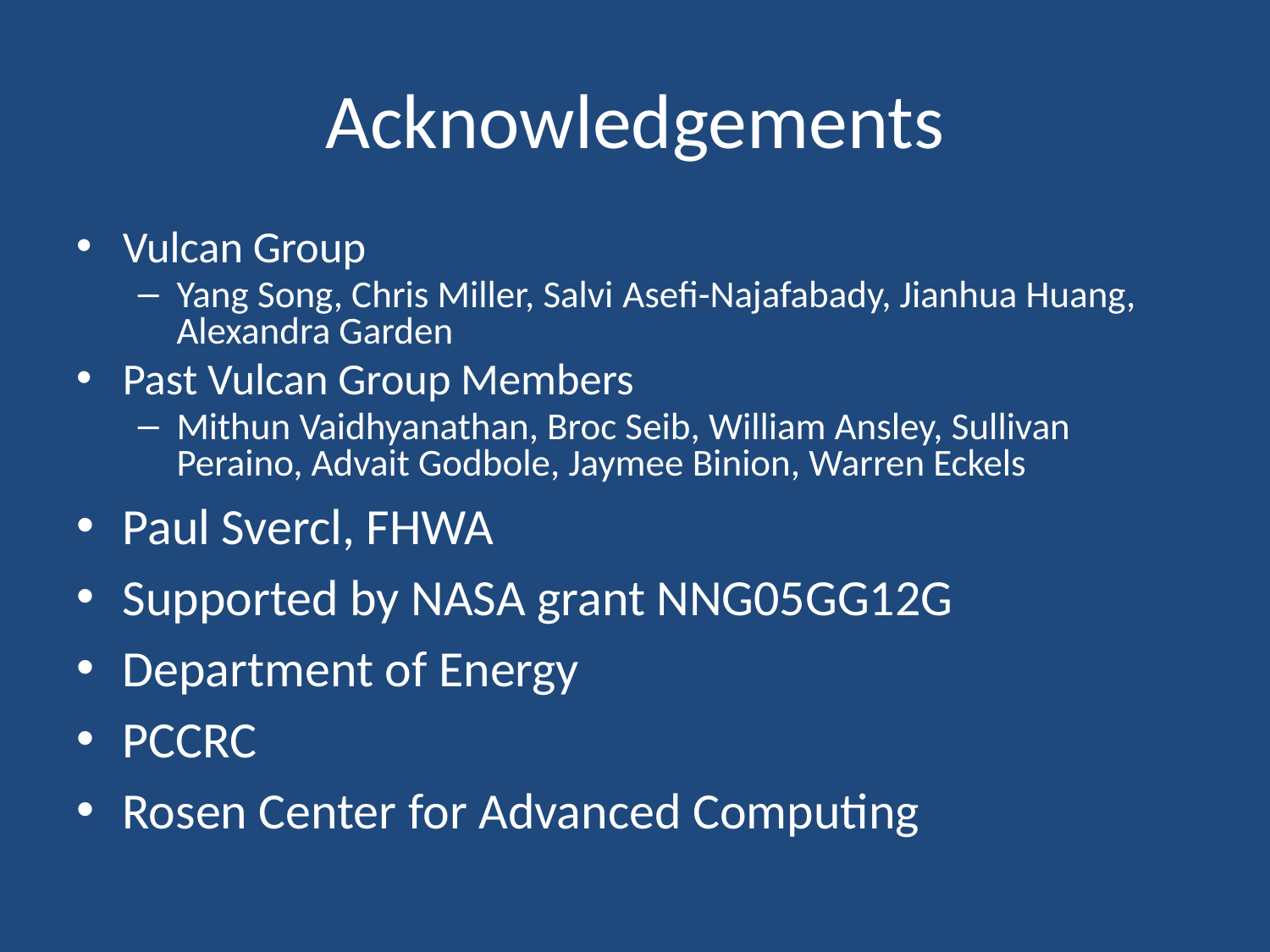

# Acknowledgements
Vulcan Group
Yang Song, Chris Miller, Salvi Asefi-Najafabady, Jianhua Huang, Alexandra Garden
Past Vulcan Group Members
Mithun Vaidhyanathan, Broc Seib, William Ansley, Sullivan Peraino, Advait Godbole, Jaymee Binion, Warren Eckels
Paul Svercl, FHWA
Supported by NASA grant NNG05GG12G
Department of Energy
PCCRC
Rosen Center for Advanced Computing